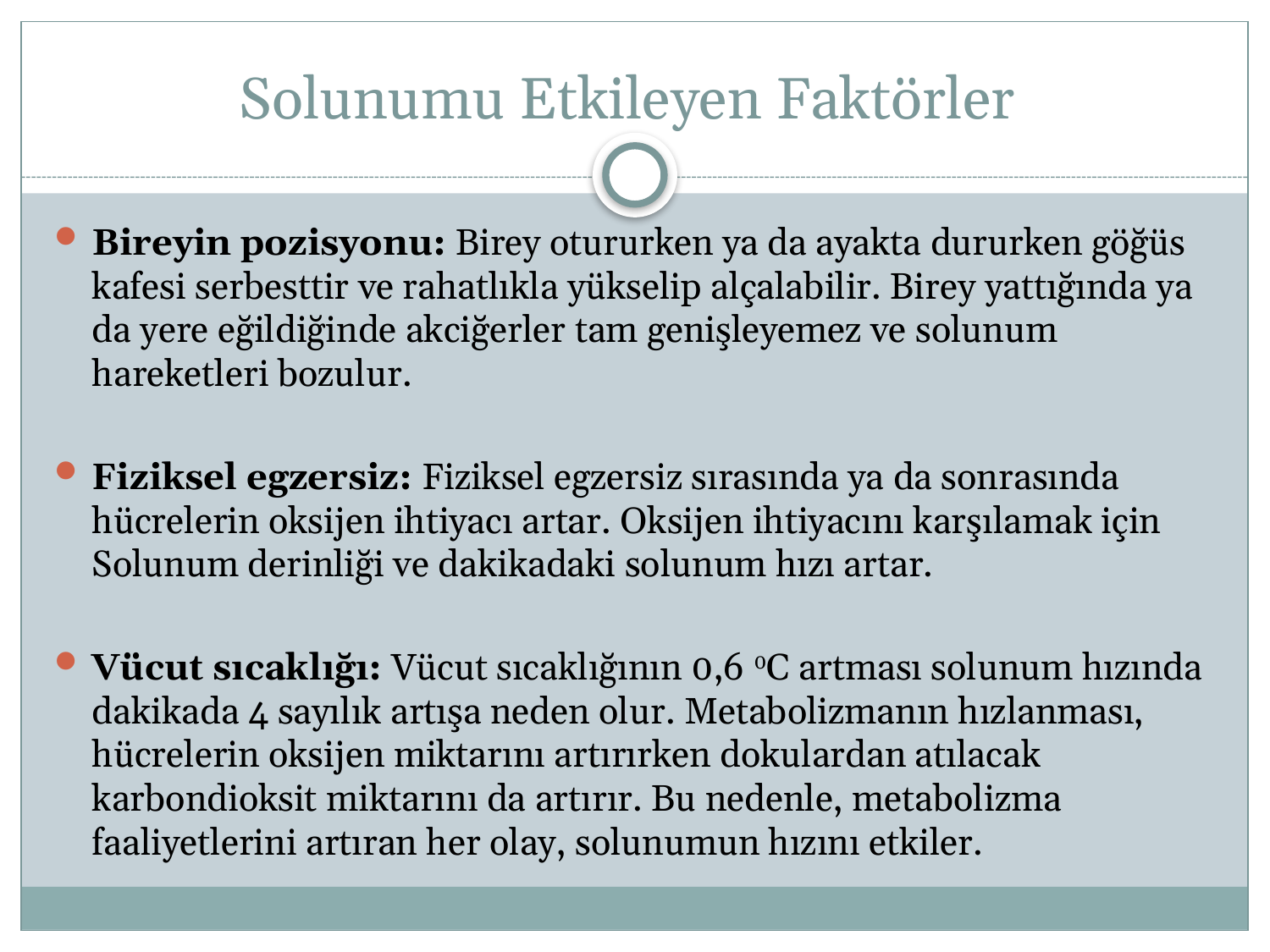

# Solunumu Etkileyen Faktörler
Bireyin pozisyonu: Birey otururken ya da ayakta dururken göğüs kafesi serbesttir ve rahatlıkla yükselip alçalabilir. Birey yattığında ya da yere eğildiğinde akciğerler tam genişleyemez ve solunum hareketleri bozulur.

Fiziksel egzersiz: Fiziksel egzersiz sırasında ya da sonrasında hücrelerin oksijen ihtiyacı artar. Oksijen ihtiyacını karşılamak için Solunum derinliği ve dakikadaki solunum hızı artar.

Vücut sıcaklığı: Vücut sıcaklığının 0,6 0C artması solunum hızında dakikada 4 sayılık artışa neden olur. Metabolizmanın hızlanması, hücrelerin oksijen miktarını artırırken dokulardan atılacak karbondioksit miktarını da artırır. Bu nedenle, metabolizma faaliyetlerini artıran her olay, solunumun hızını etkiler.